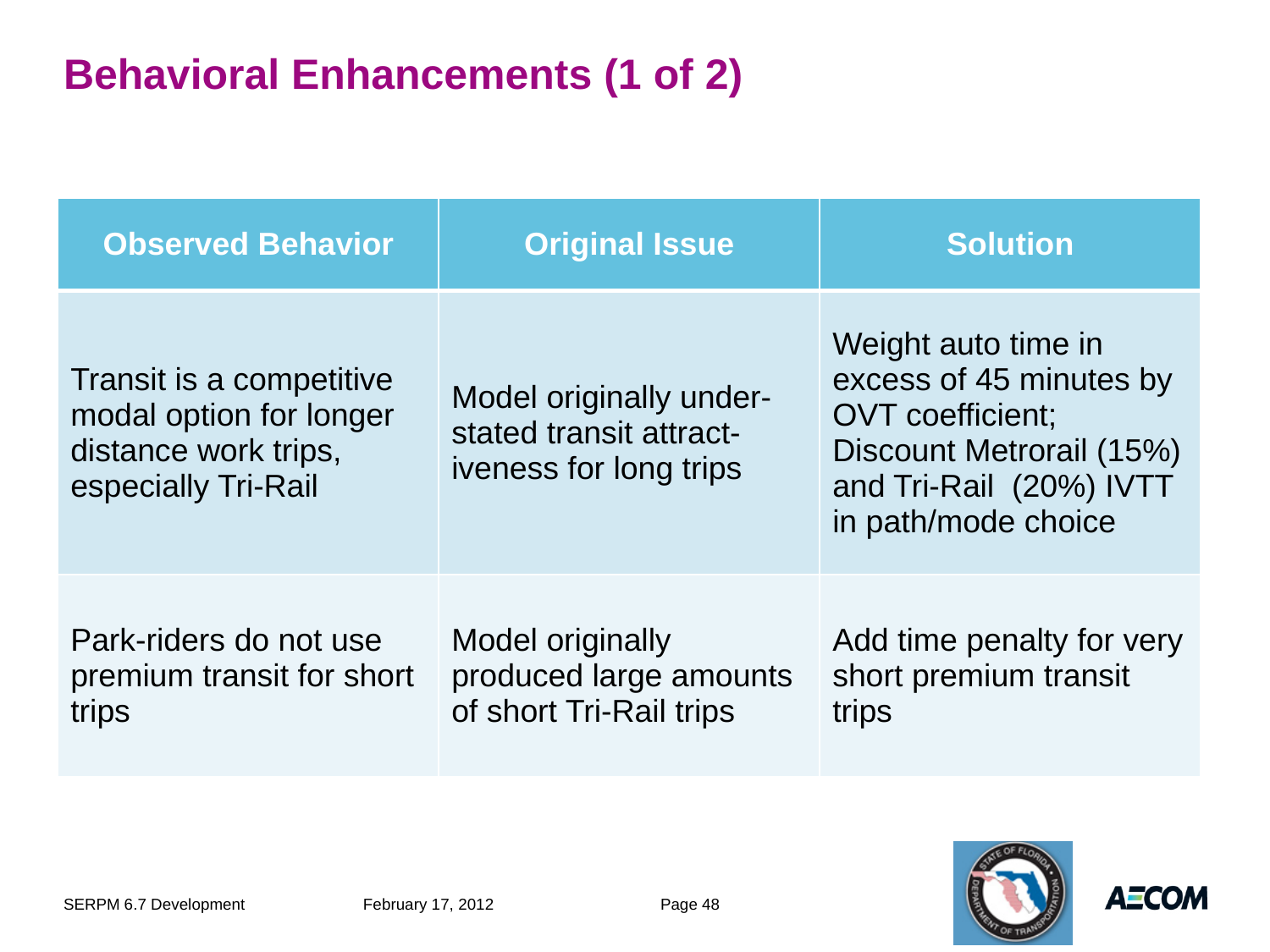

# Behavioral Enhancements (1 of 2)
| Observed Behavior | Original Issue | Solution |
| --- | --- | --- |
| Transit is a competitive modal option for longer distance work trips, especially Tri-Rail | Model originally under-stated transit attract-iveness for long trips | Weight auto time in excess of 45 minutes by OVT coefficient; Discount Metrorail (15%) and Tri-Rail (20%) IVTT in path/mode choice |
| Park-riders do not use premium transit for short trips | Model originally produced large amounts of short Tri-Rail trips | Add time penalty for very short premium transit trips |
SERPM 6.7 Development
February 17, 2012
Page 48